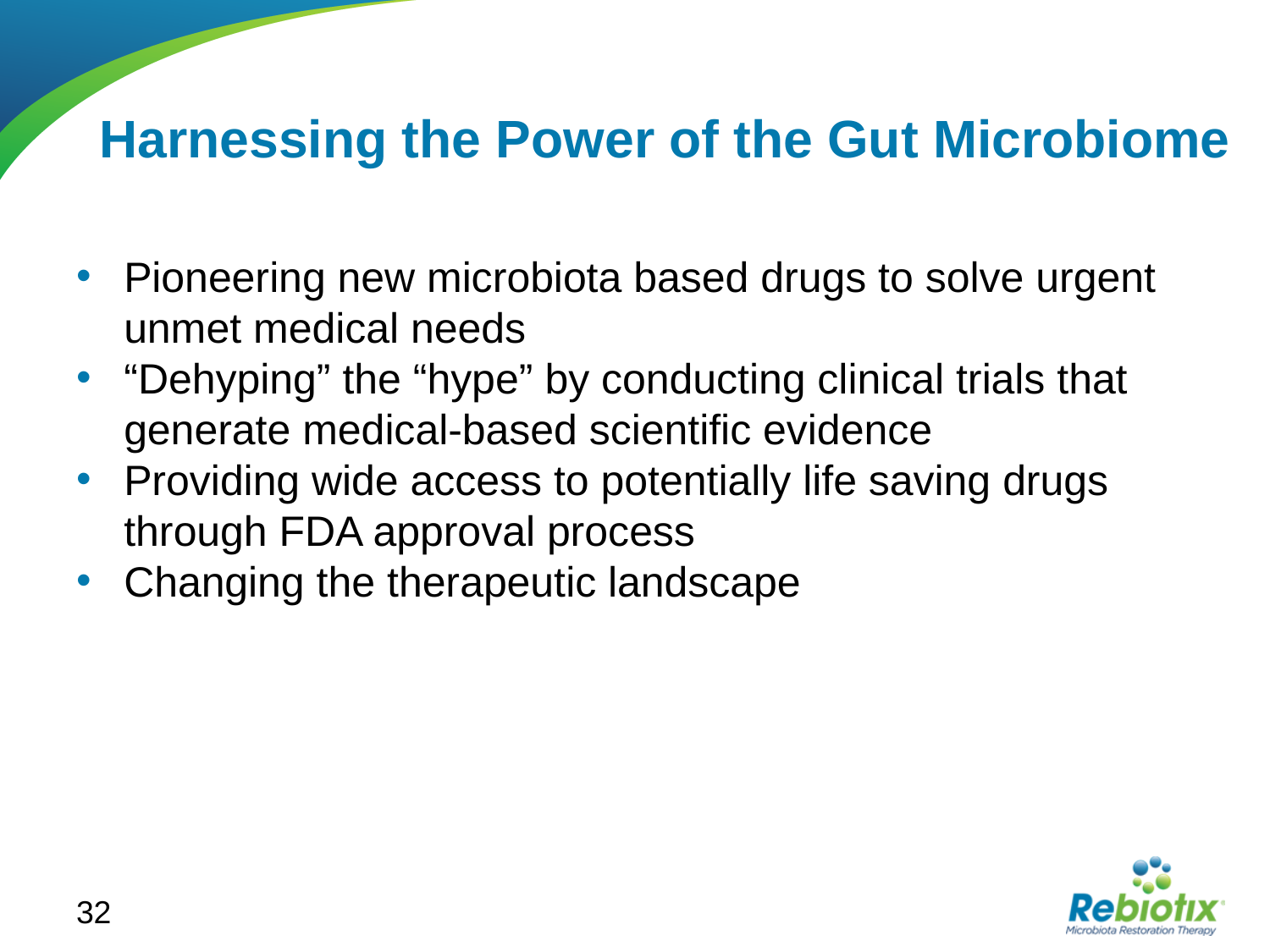

# Harnessing the Power of the Gut Microbiome
Pioneering new microbiota based drugs to solve urgent unmet medical needs
“Dehyping” the “hype” by conducting clinical trials that generate medical-based scientific evidence
Providing wide access to potentially life saving drugs through FDA approval process
Changing the therapeutic landscape

32